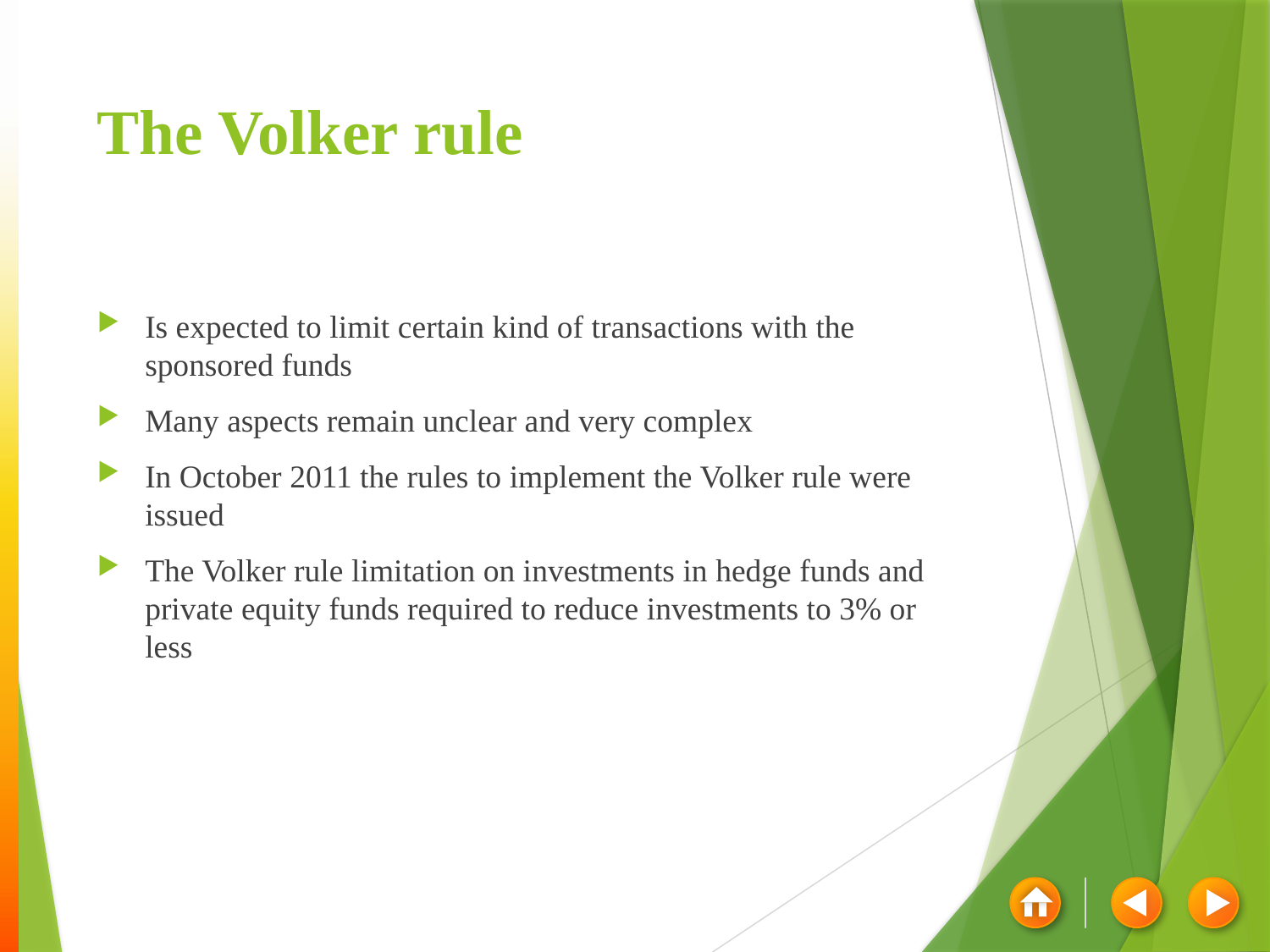

# The Volker rule
Is expected to limit certain kind of transactions with the sponsored funds
Many aspects remain unclear and very complex
In October 2011 the rules to implement the Volker rule were issued
The Volker rule limitation on investments in hedge funds and private equity funds required to reduce investments to 3% or less